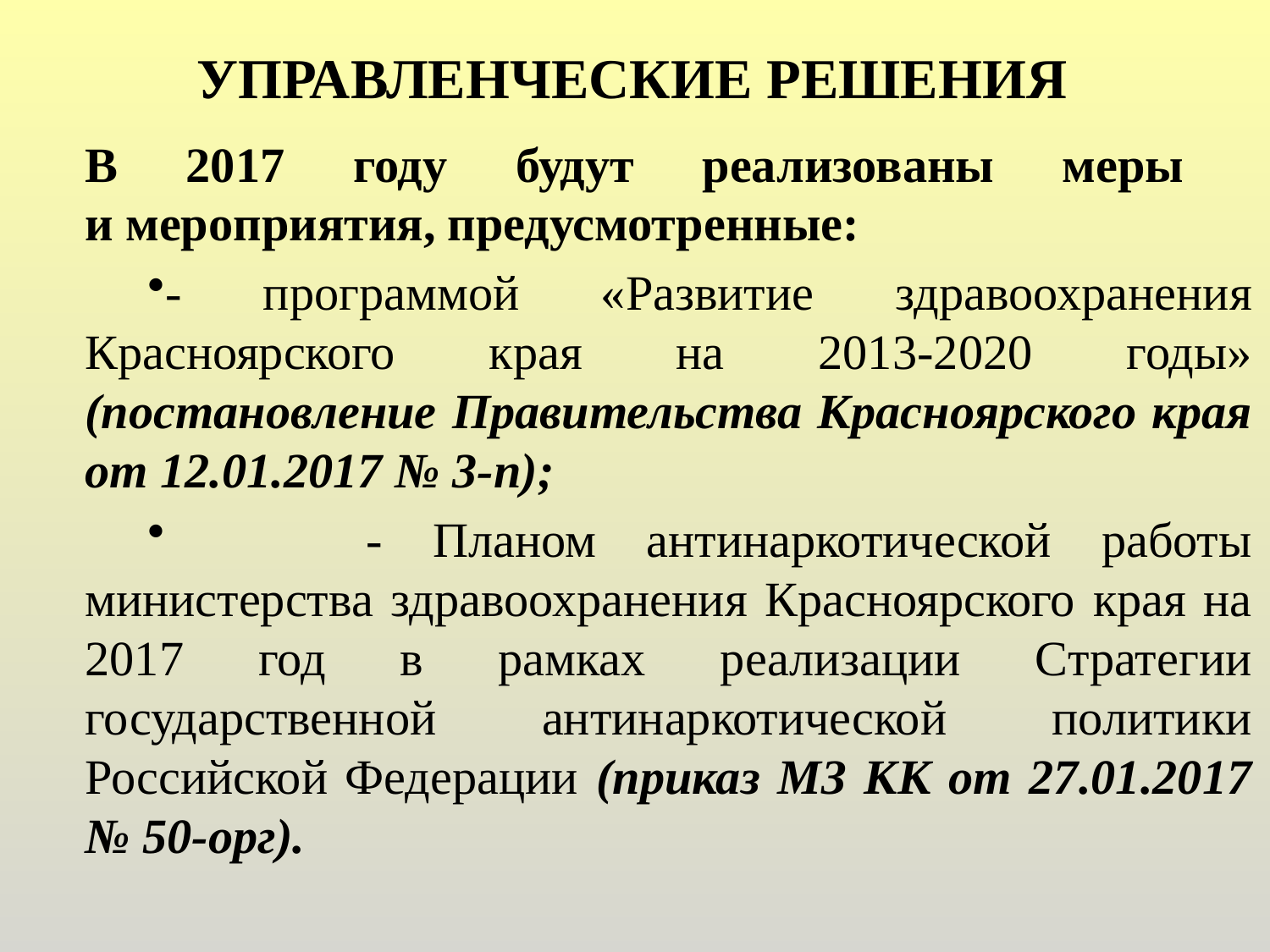

УПРАВЛЕНЧЕСКИЕ РЕШЕНИЯ
#
В 2017 году будут реализованы меры
и мероприятия, предусмотренные:
- программой «Развитие здравоохранения Красноярского края на 2013-2020 годы» (постановление Правительства Красноярского края от 12.01.2017 № 3-п);
    - Планом антинаркотической работы министерства здравоохранения Красноярского края на 2017 год в рамках реализации Стратегии государственной антинаркотической политики Российской Федерации (приказ МЗ КК от 27.01.2017 № 50-орг).